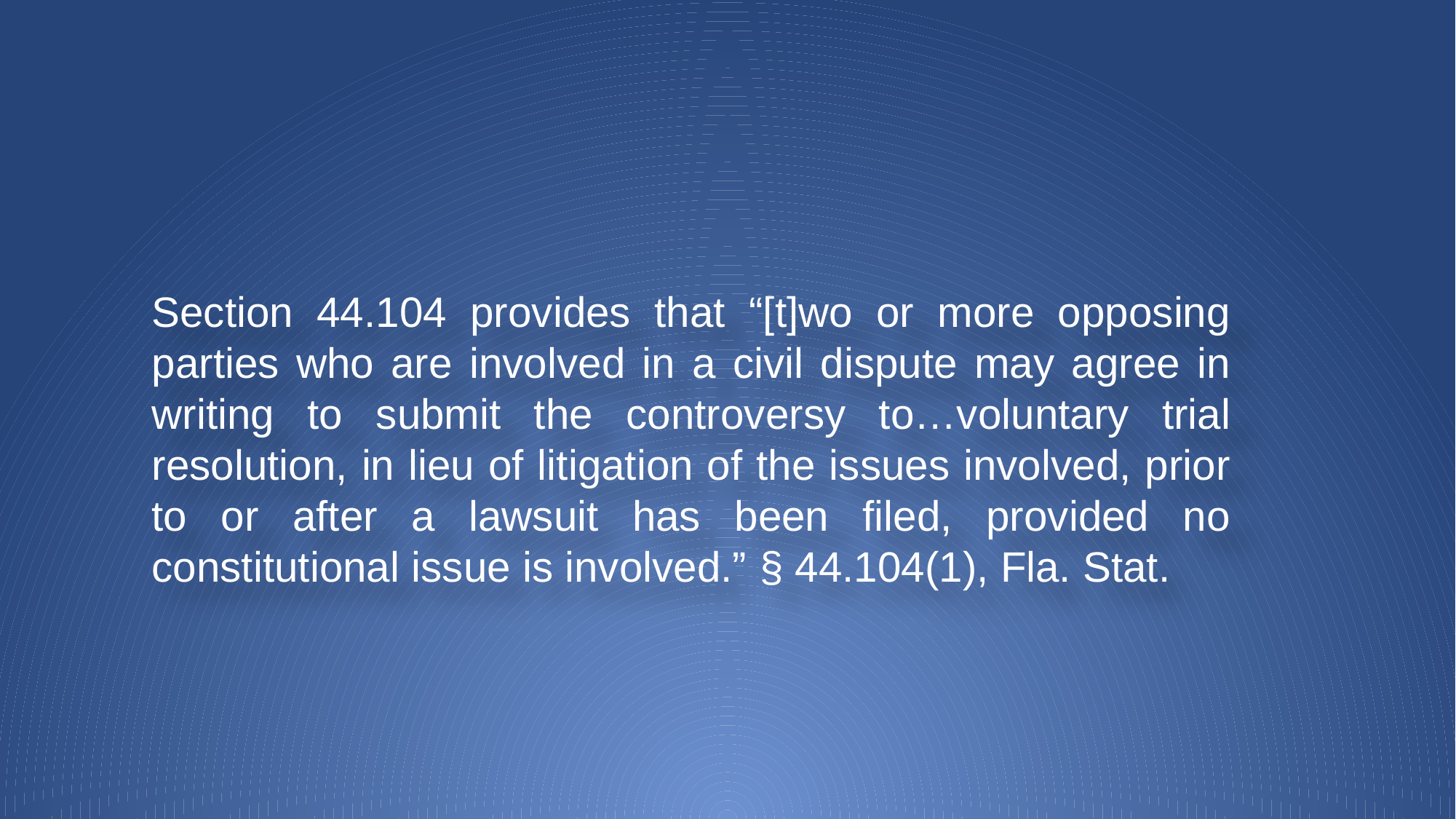

#

Section 44.104 provides that “[t]wo or more opposing parties who are involved in a civil dispute may agree in writing to submit the controversy to…voluntary trial resolution, in lieu of litigation of the issues involved, prior to or after a lawsuit has been filed, provided no constitutional issue is involved.” § 44.104(1), Fla. Stat.